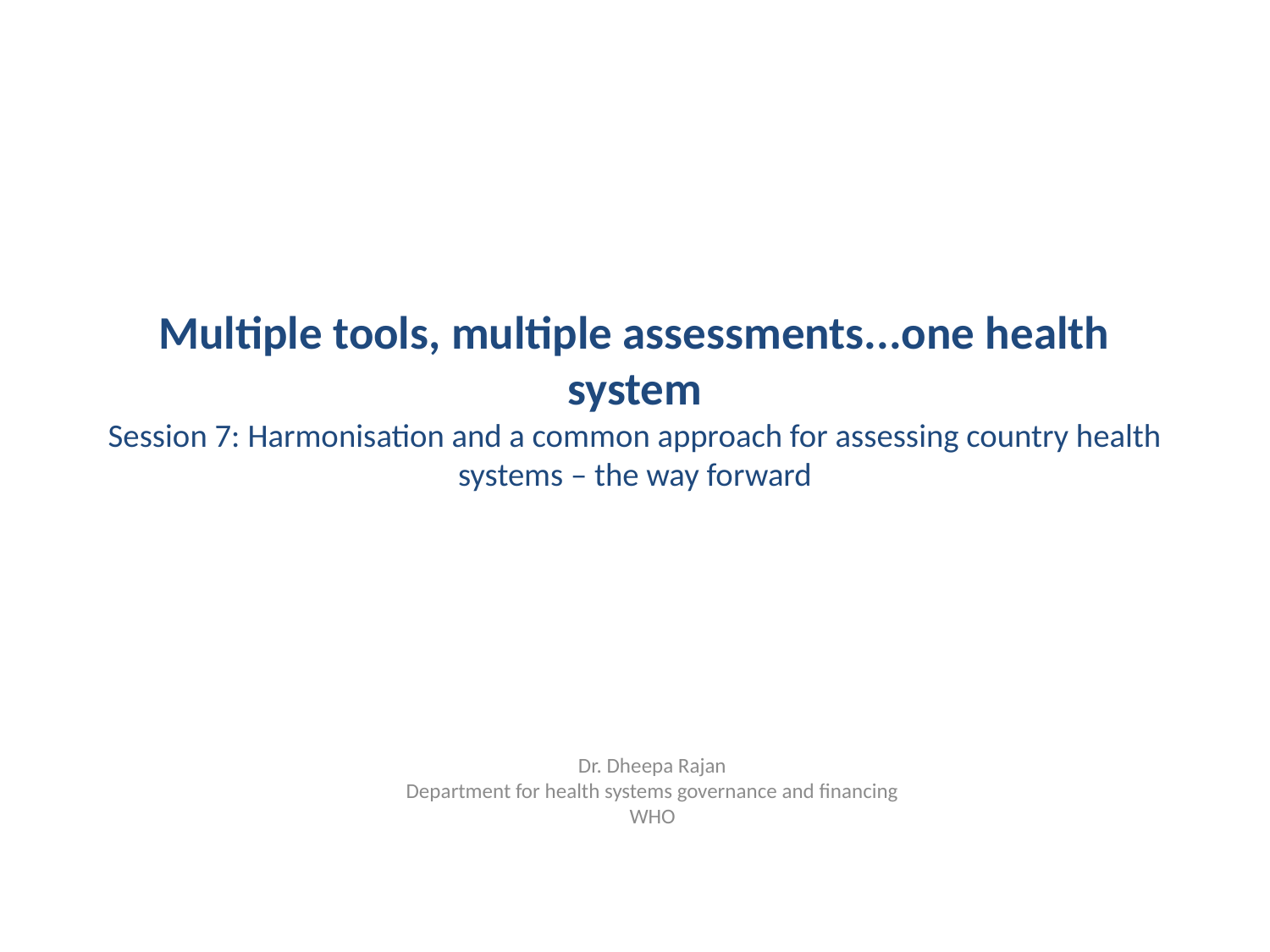

# Multiple tools, multiple assessments...one health system Session 7: Harmonisation and a common approach for assessing country health systems – the way forward
Dr. Dheepa Rajan
Department for health systems governance and financing
WHO